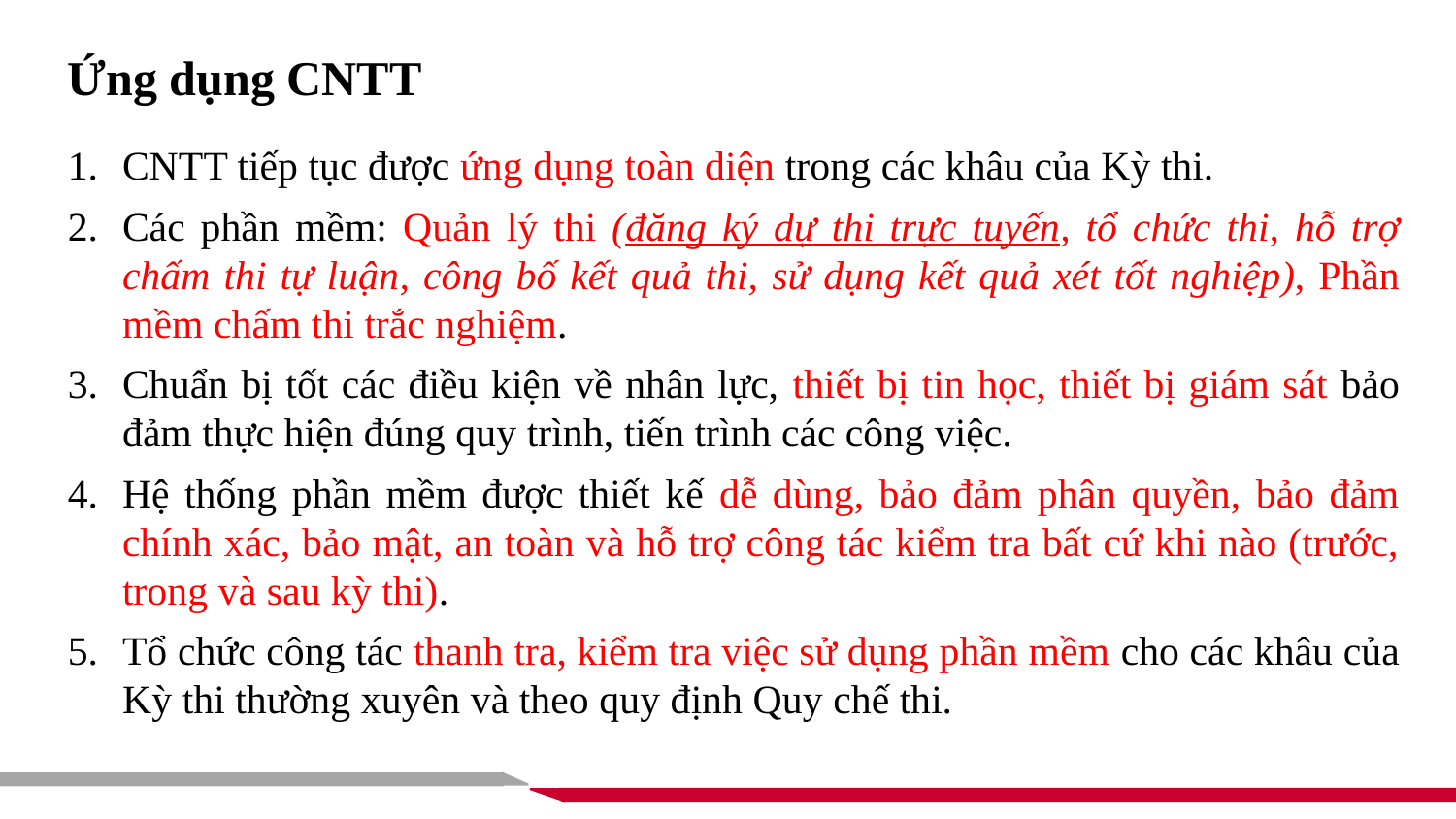

Ứng dụng CNTT

CNTT tiếp tục được ứng dụng toàn diện trong các khâu của Kỳ thi.
Các phần mềm: Quản lý thi (đăng ký dự thi trực tuyến, tổ chức thi, hỗ trợ chấm thi tự luận, công bố kết quả thi, sử dụng kết quả xét tốt nghiệp), Phần mềm chấm thi trắc nghiệm.
Chuẩn bị tốt các điều kiện về nhân lực, thiết bị tin học, thiết bị giám sát bảo đảm thực hiện đúng quy trình, tiến trình các công việc.
Hệ thống phần mềm được thiết kế dễ dùng, bảo đảm phân quyền, bảo đảm chính xác, bảo mật, an toàn và hỗ trợ công tác kiểm tra bất cứ khi nào (trước, trong và sau kỳ thi).
Tổ chức công tác thanh tra, kiểm tra việc sử dụng phần mềm cho các khâu của Kỳ thi thường xuyên và theo quy định Quy chế thi.